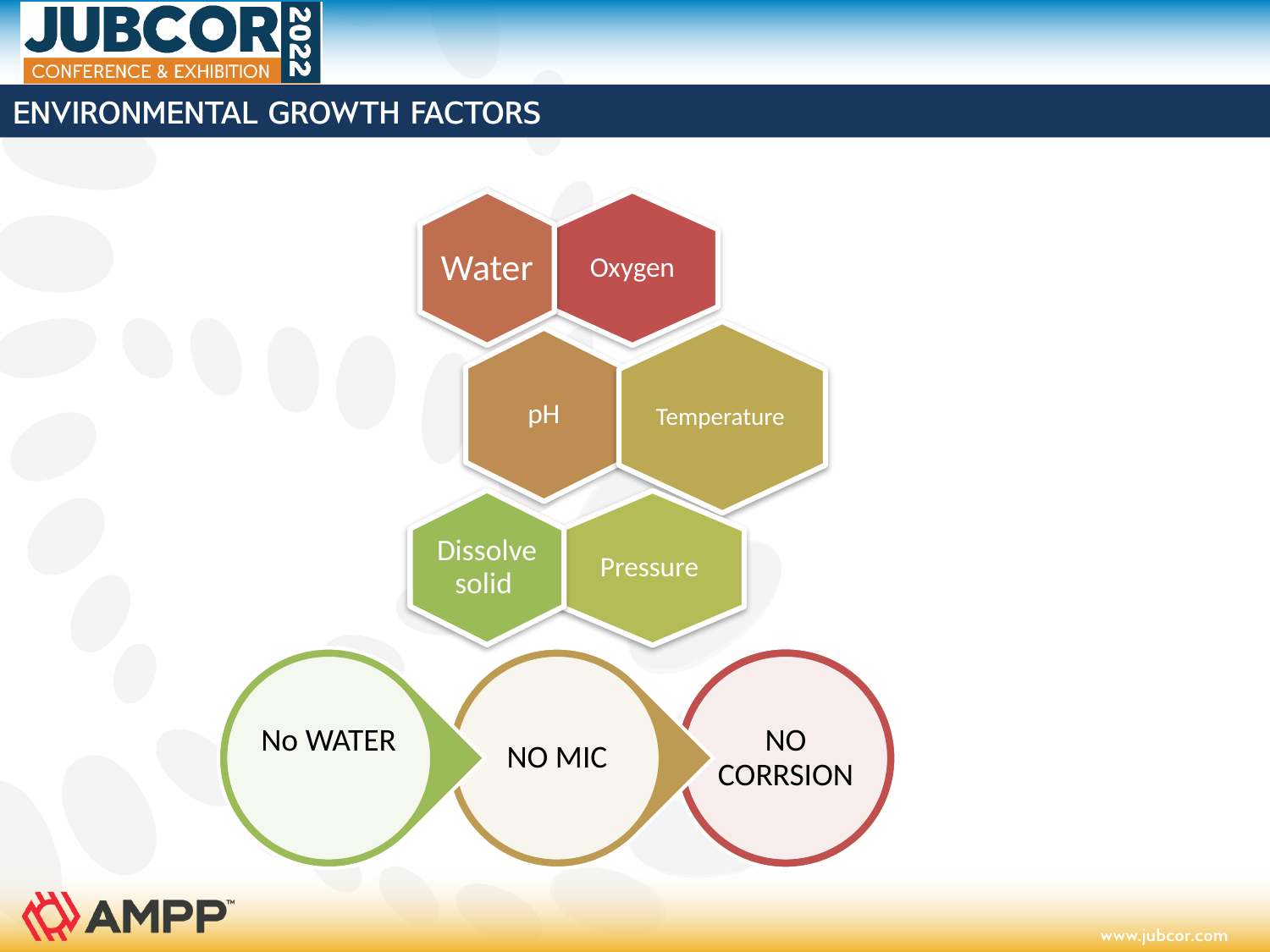

# ENVIRONMENTAL GROWTH FACTORS
Oxygen
Water
pH
Temperature
Pressure
Dissolve solid
NO CORRSION
NO MIC
No WATER